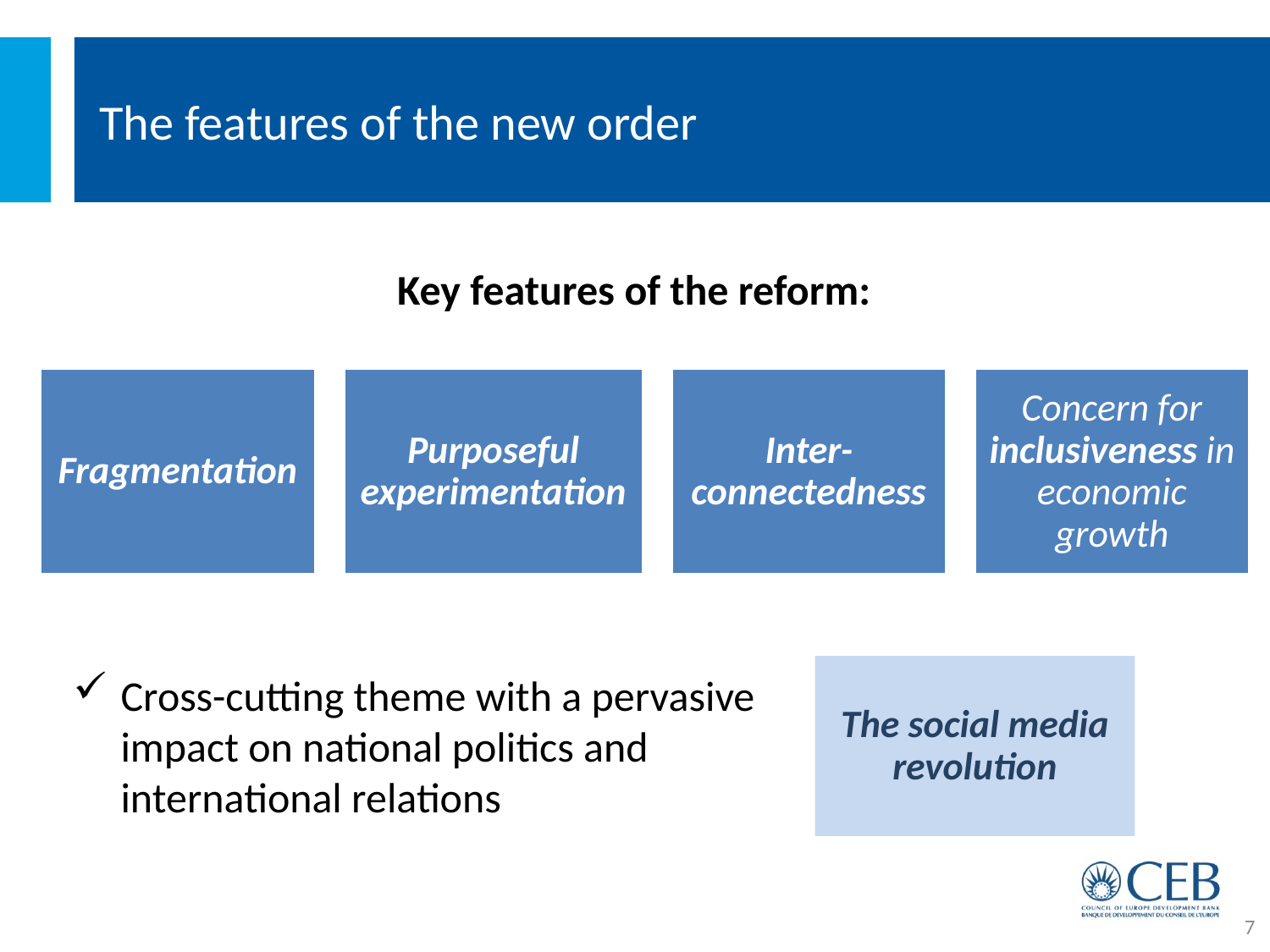

# The features of the new order
Key features of the reform:
Fragmentation
Purposeful experimentation
Inter-connectedness
Concern for inclusiveness in economic growth

The social media revolution
Cross-cutting theme with a pervasive impact on national politics and international relations
7